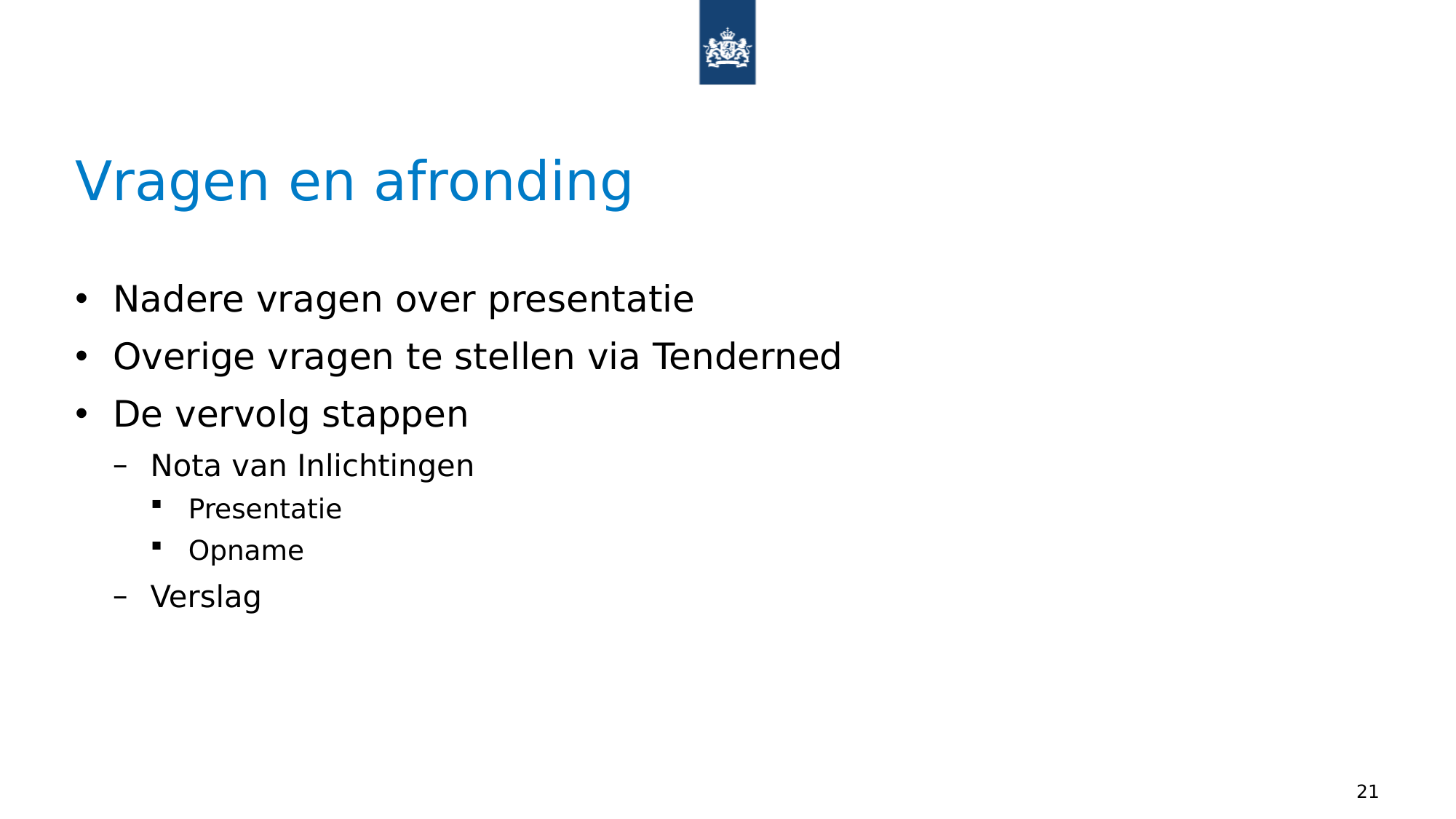

# Vragen en afronding
Nadere vragen over presentatie
Overige vragen te stellen via Tenderned
De vervolg stappen
Nota van Inlichtingen
Presentatie
Opname
Verslag
21